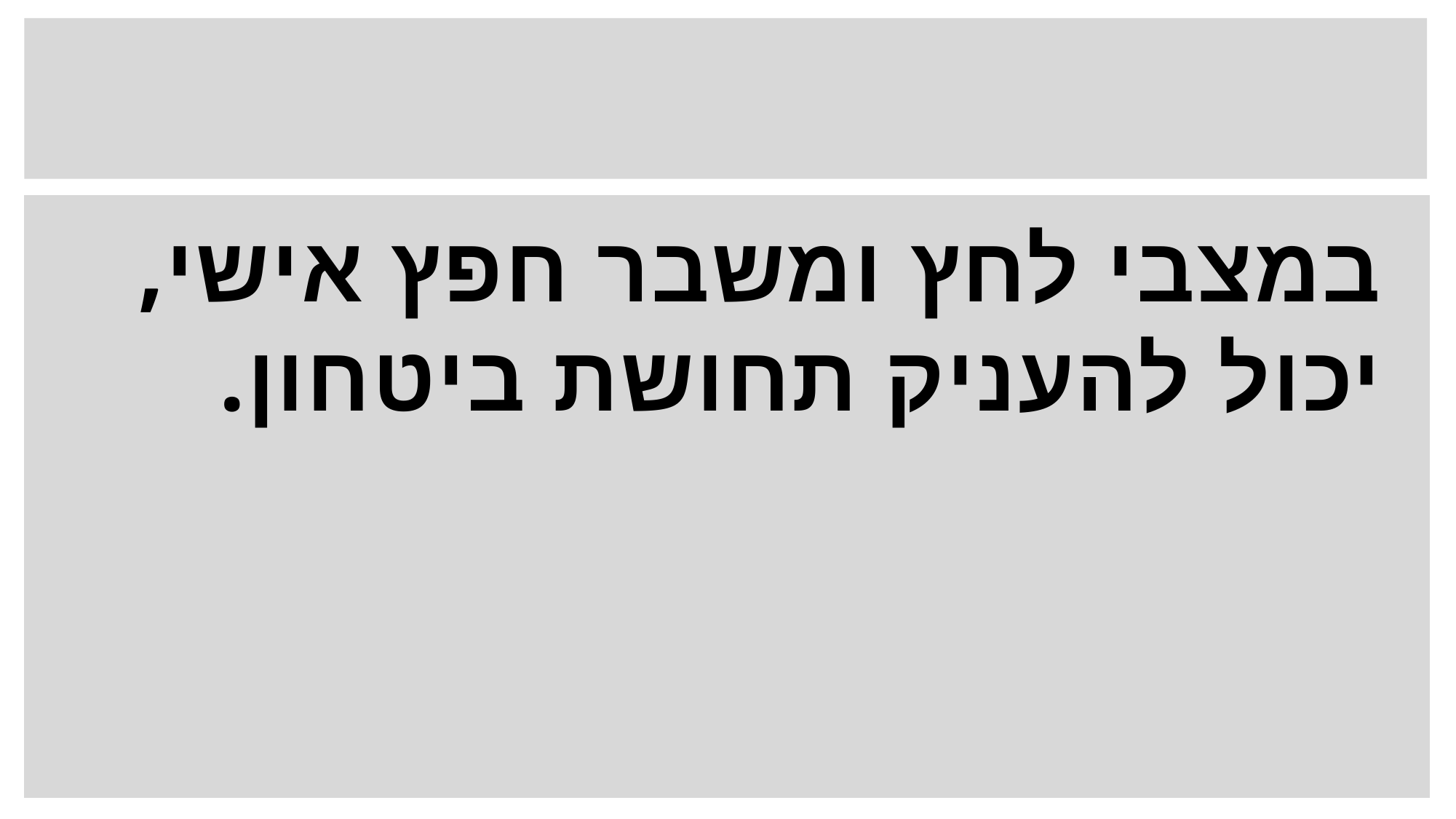

#
במצבי לחץ ומשבר חפץ אישי, יכול להעניק תחושת ביטחון.